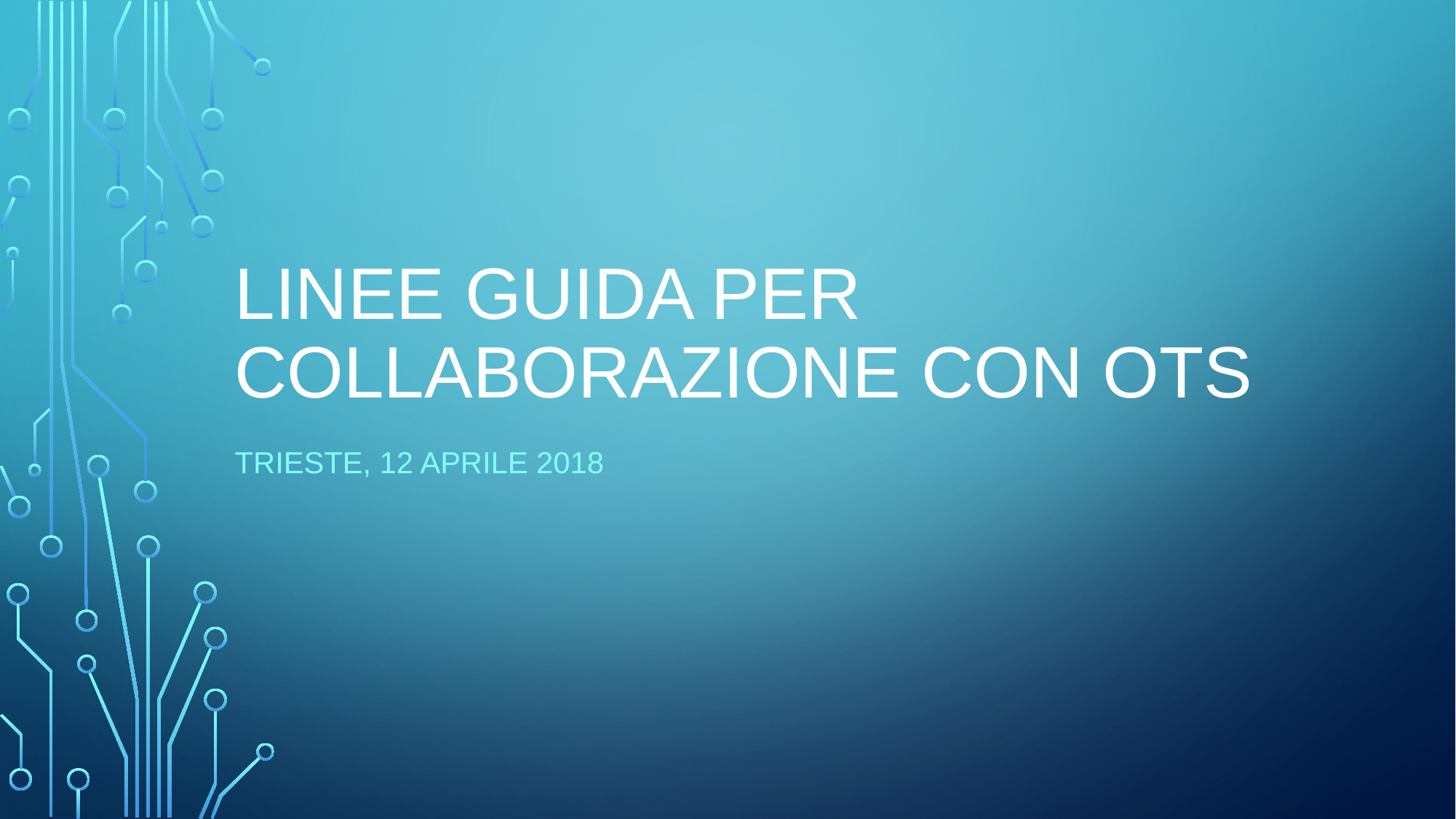

# LINEE GUIDA PER COLLABORAZIONE CON OTS
Trieste, 12 aprile 2018